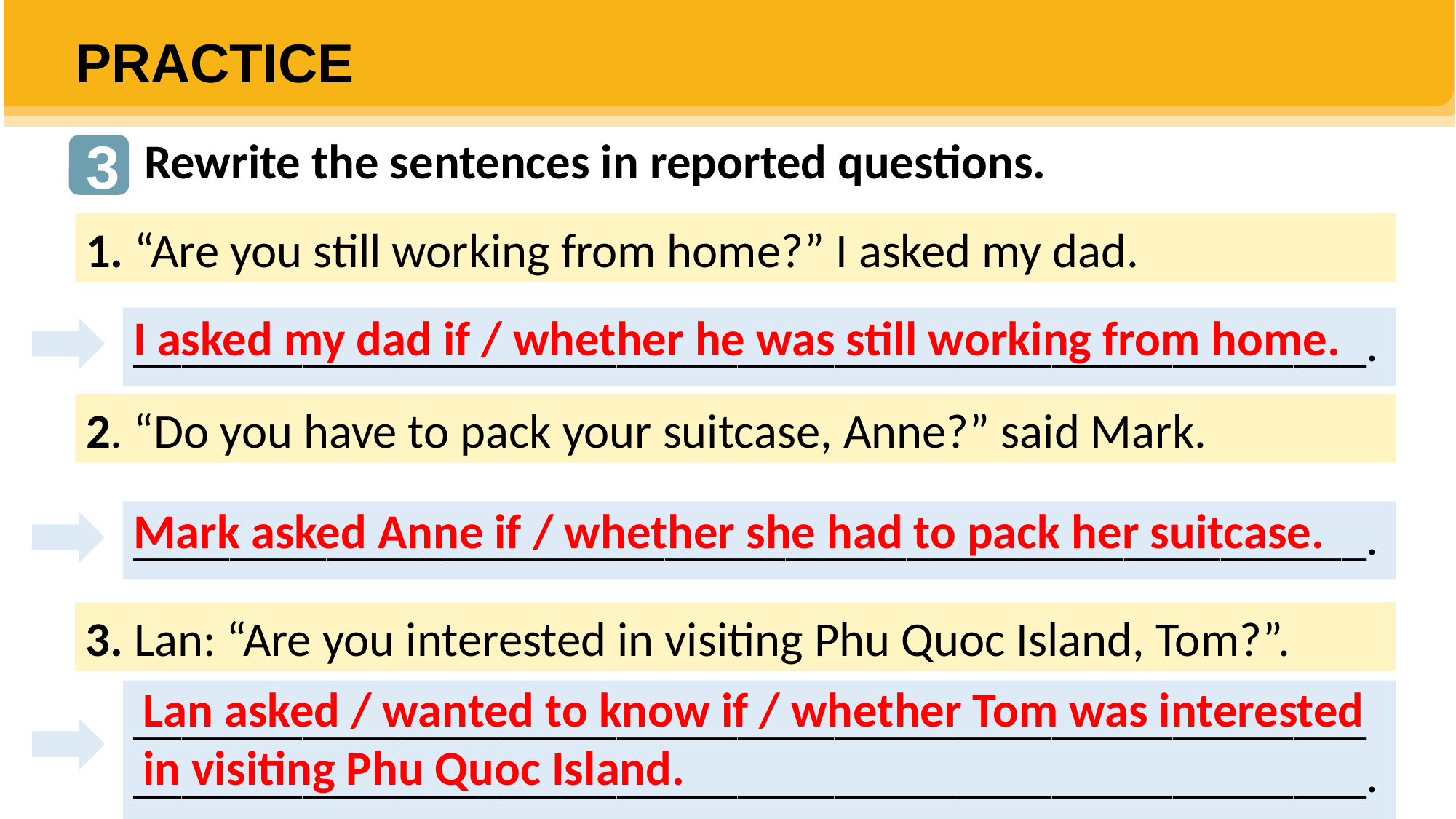

PRACTICE
3
Rewrite the sentences in reported questions.

1. “Are you still working from home?” I asked my dad.
I asked my dad if / whether he was still working from home.
___________________________________________________.

2. “Do you have to pack your suitcase, Anne?” said Mark.
Mark asked Anne if / whether she had to pack her suitcase.
___________________________________________________.

3. Lan: “Are you interested in visiting Phu Quoc Island, Tom?”.
Lan asked / wanted to know if / whether Tom was interested
in visiting Phu Quoc Island.
______________________________________________________________________________________________________.